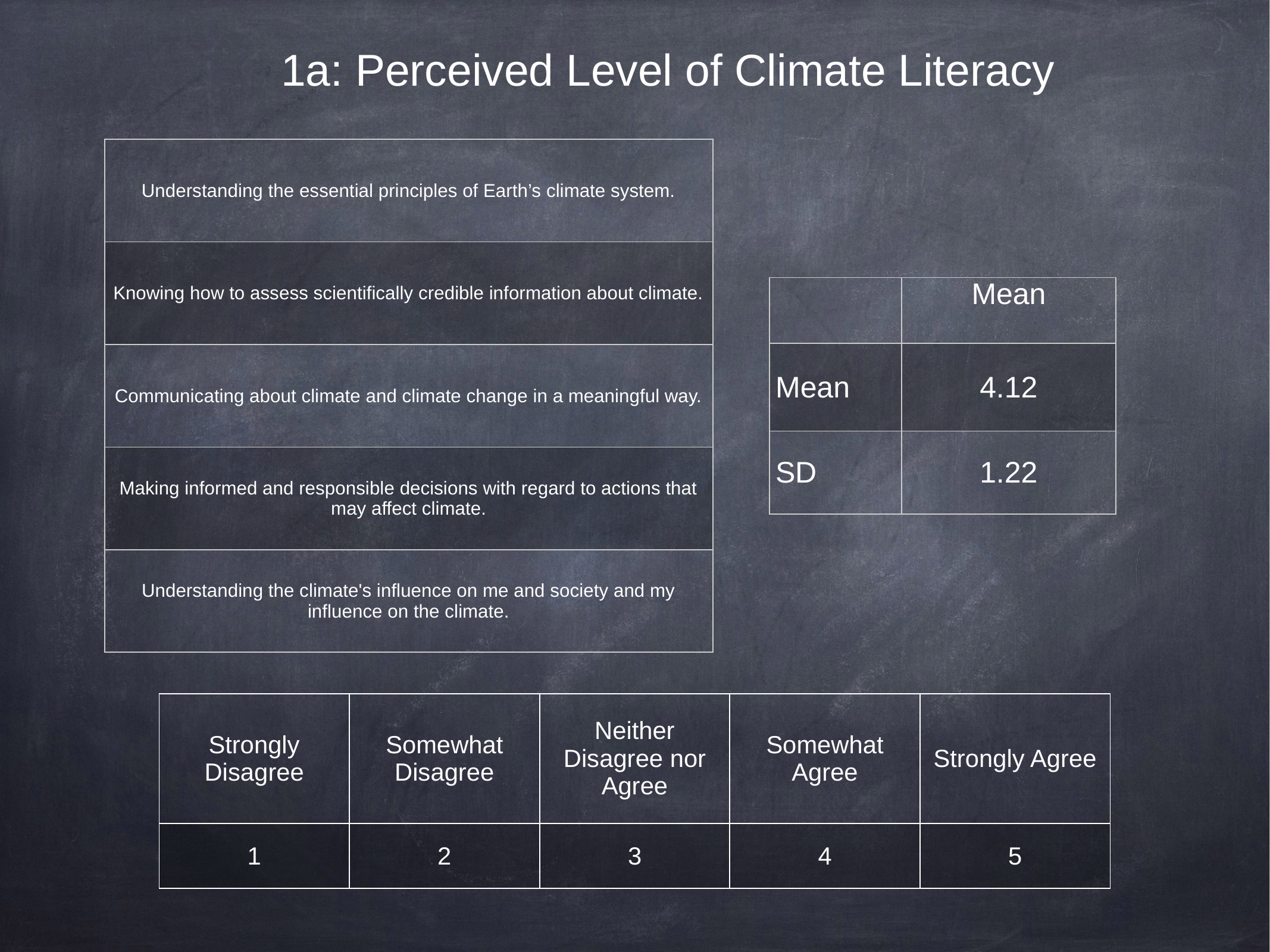

# 1a: Perceived Level of Climate Literacy
| Understanding the essential principles of Earth’s climate system. |
| --- |
| Knowing how to assess scientifically credible information about climate. |
| Communicating about climate and climate change in a meaningful way. |
| Making informed and responsible decisions with regard to actions that may affect climate. |
| Understanding the climate's influence on me and society and my influence on the climate. |
|  | Mean |
| --- | --- |
| Mean | 4.12 |
| SD | 1.22 |
| Strongly Disagree | Somewhat Disagree | Neither Disagree nor Agree | Somewhat Agree | Strongly Agree |
| --- | --- | --- | --- | --- |
| 1 | 2 | 3 | 4 | 5 |